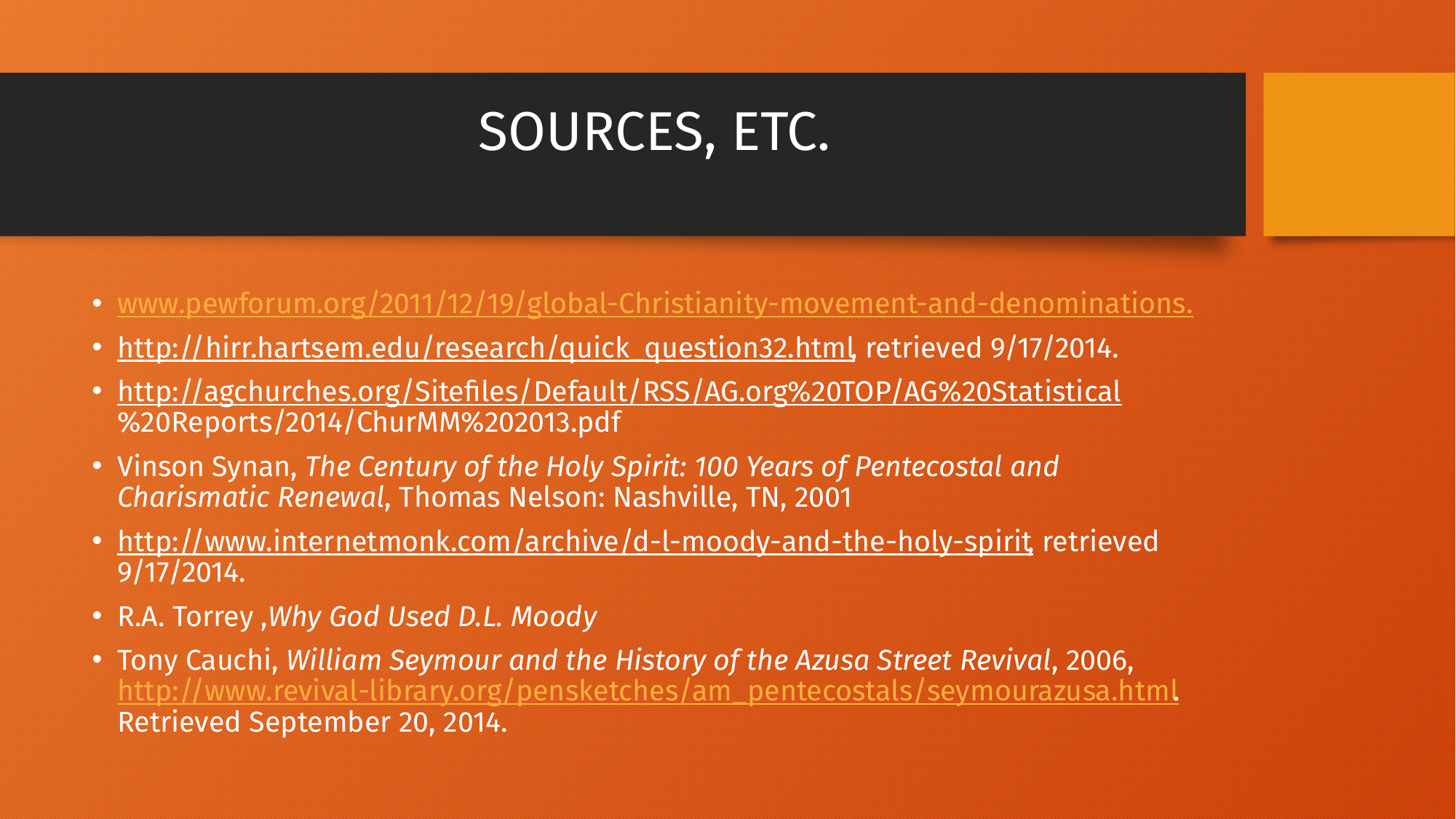

# SOURCES, ETC.

www.pewforum.org/2011/12/19/global-Christianity-movement-and-denominations.
http://hirr.hartsem.edu/research/quick_question32.html, retrieved 9/17/2014.
http://agchurches.org/Sitefiles/Default/RSS/AG.org%20TOP/AG%20Statistical %20Reports/2014/ChurMM%202013.pdf
Vinson Synan, The Century of the Holy Spirit: 100 Years of Pentecostal and Charismatic Renewal, Thomas Nelson: Nashville, TN, 2001
http://www.internetmonk.com/archive/d-l-moody-and-the-holy-spirit, retrieved 9/17/2014.
R.A. Torrey ,Why God Used D.L. Moody
Tony Cauchi, William Seymour and the History of the Azusa Street Revival, 2006, http://www.revival-library.org/pensketches/am_pentecostals/seymourazusa.html. Retrieved September 20, 2014.